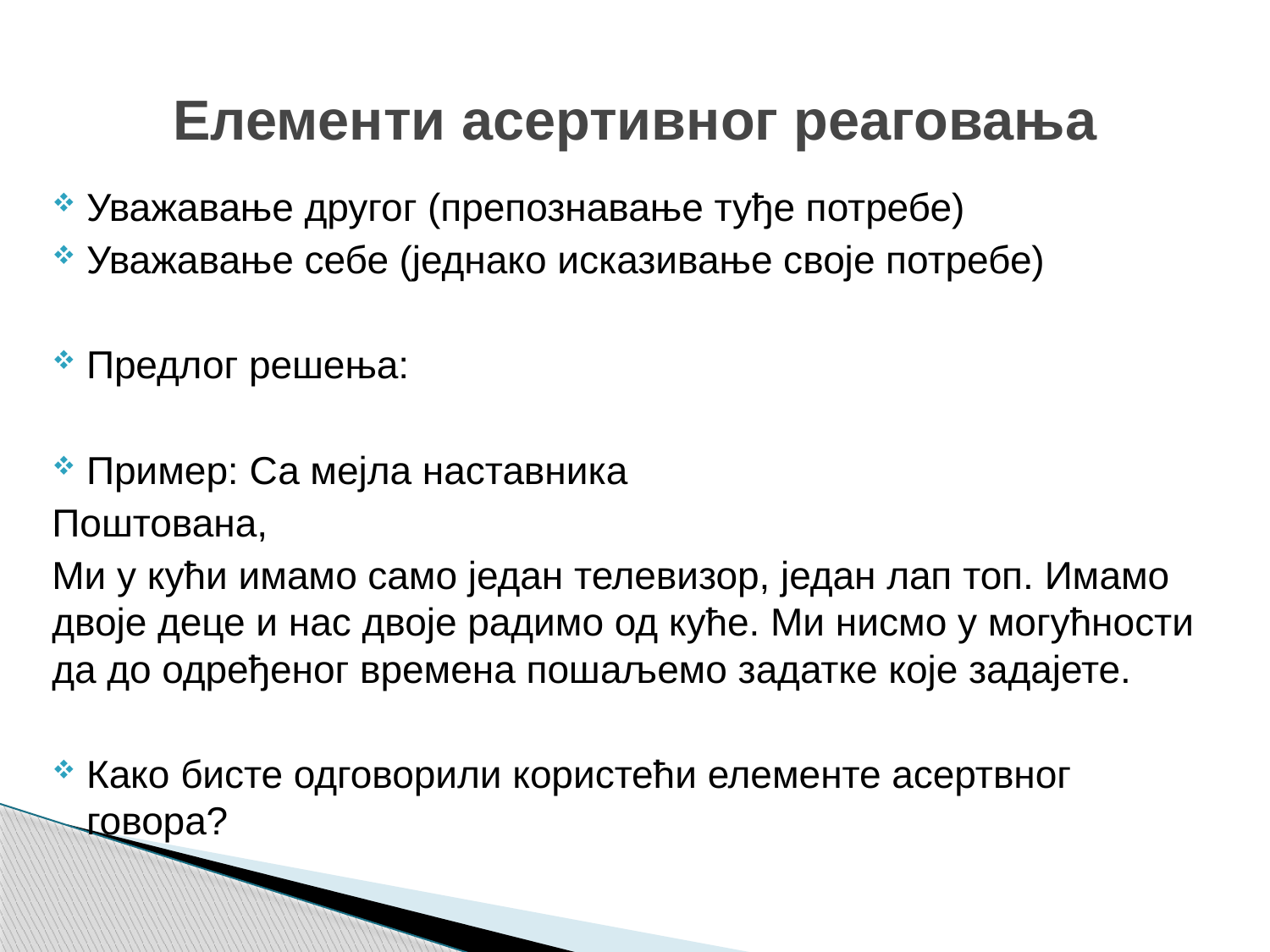

# Елементи асертивног реаговања
Уважавање другог (препознавање туђе потребе)
Уважавање себе (једнако исказивање своје потребе)

Предлог решења:

Пример: Са мејла наставника
Поштована,
Ми у кући имамо само један телевизор, један лап топ. Имамо двоје деце и нас двоје радимо од куће. Ми нисмо у могућности да до одређеног времена пошаљемо задатке које задајете.

Како бисте одговорили користећи елементе асертвног говора?